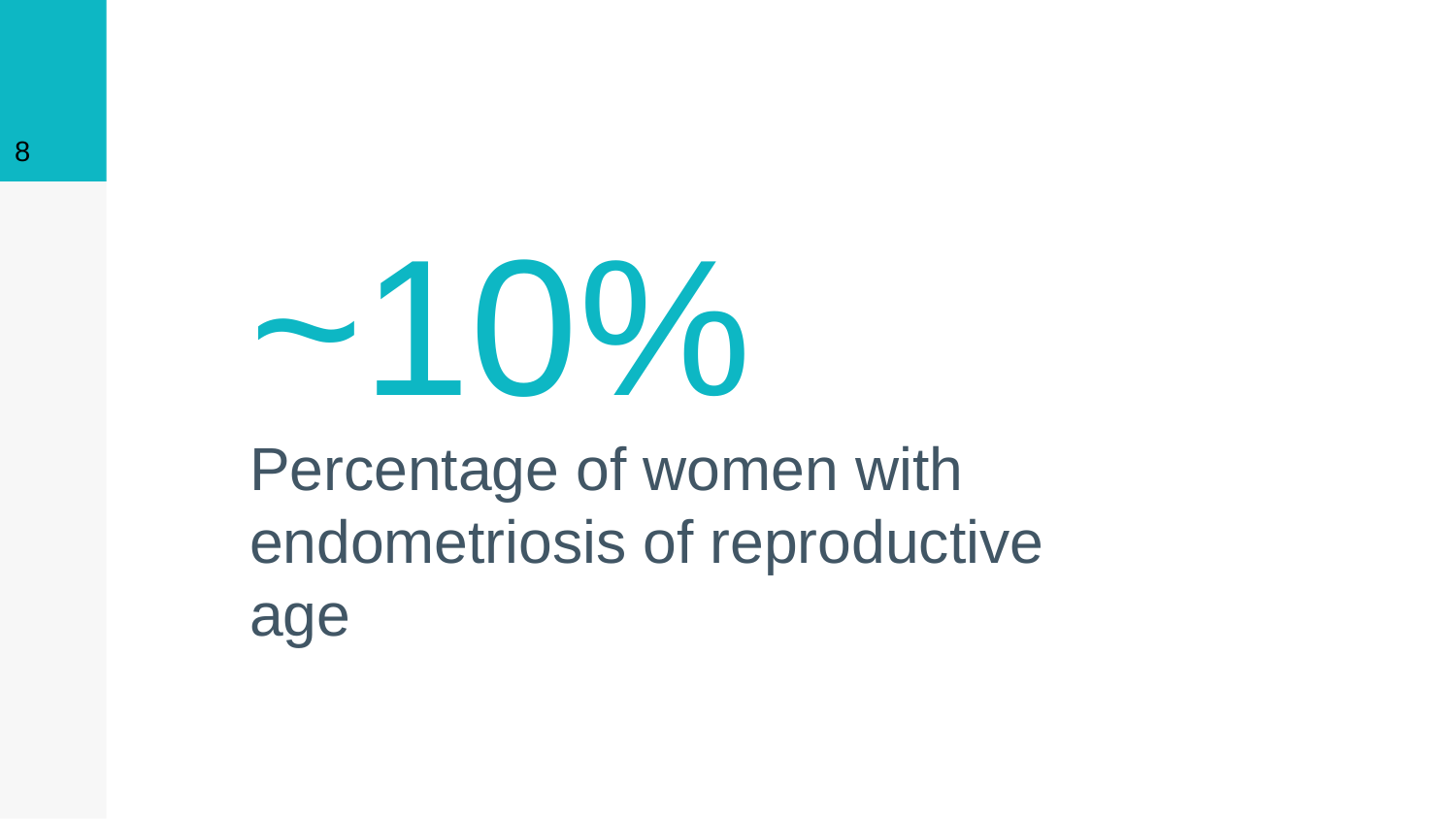

8
~10%
Percentage of women with endometriosis of reproductive age